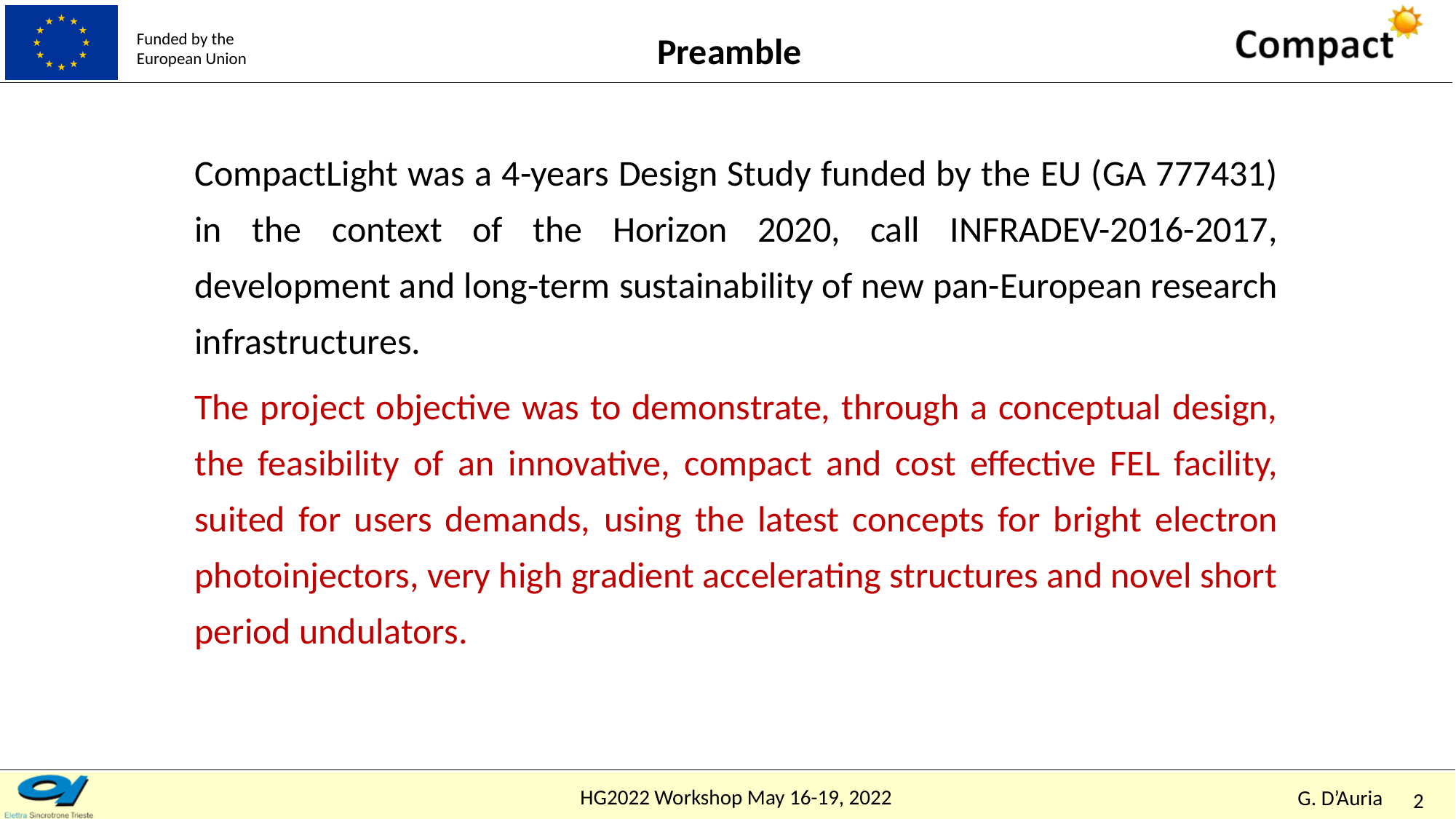

Preamble
CompactLight was a 4-years Design Study funded by the EU (GA 777431) in the context of the Horizon 2020, call INFRADEV-2016-2017, development and long-term sustainability of new pan-European research infrastructures.
The project objective was to demonstrate, through a conceptual design, the feasibility of an innovative, compact and cost effective FEL facility, suited for users demands, using the latest concepts for bright electron photoinjectors, very high gradient accelerating structures and novel short period undulators.
2